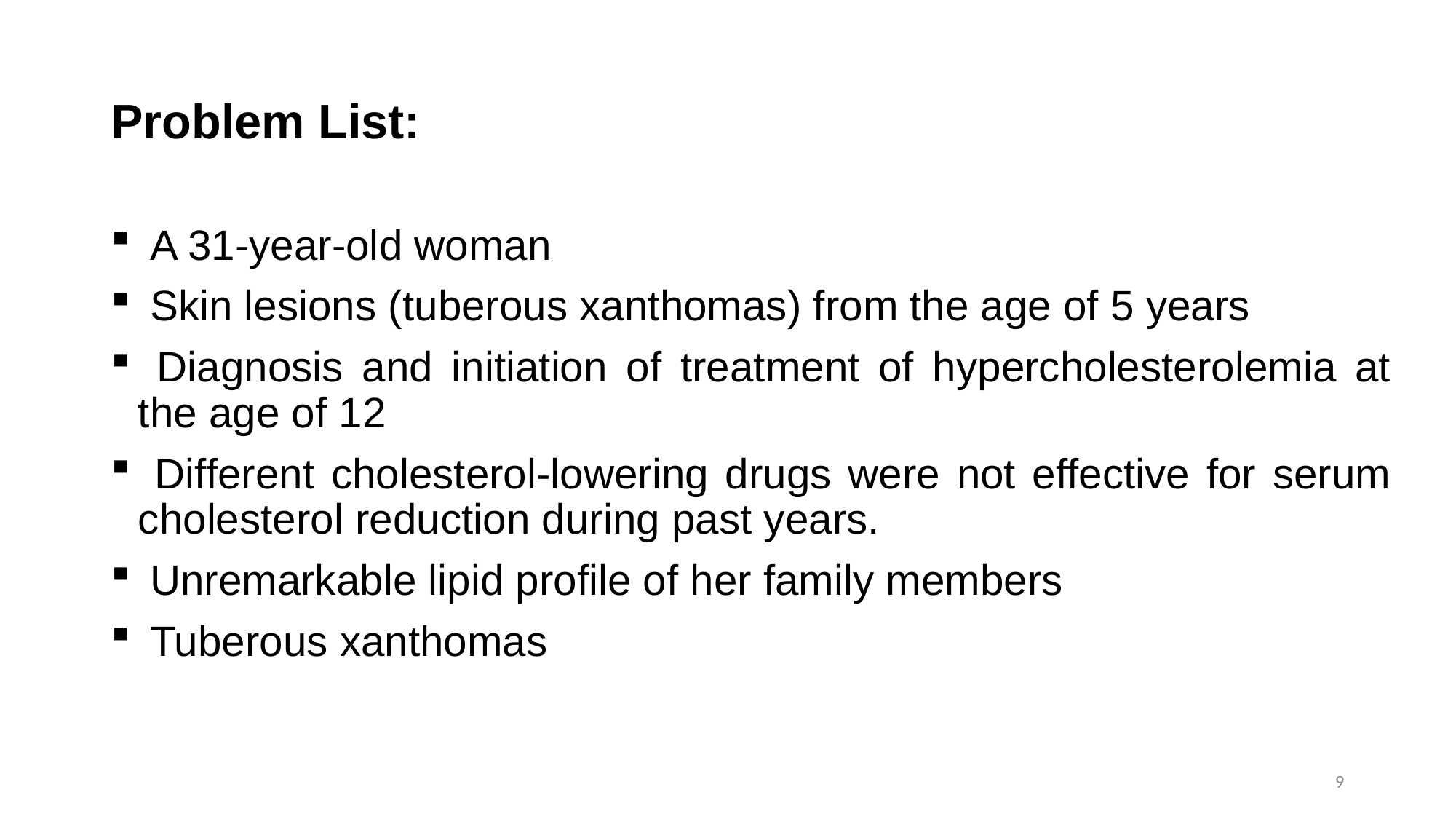

# Problem List:
 A 31-year-old woman
 Skin lesions (tuberous xanthomas) from the age of 5 years
 Diagnosis and initiation of treatment of hypercholesterolemia at the age of 12
 Different cholesterol-lowering drugs were not effective for serum cholesterol reduction during past years.
 Unremarkable lipid profile of her family members
 Tuberous xanthomas
9